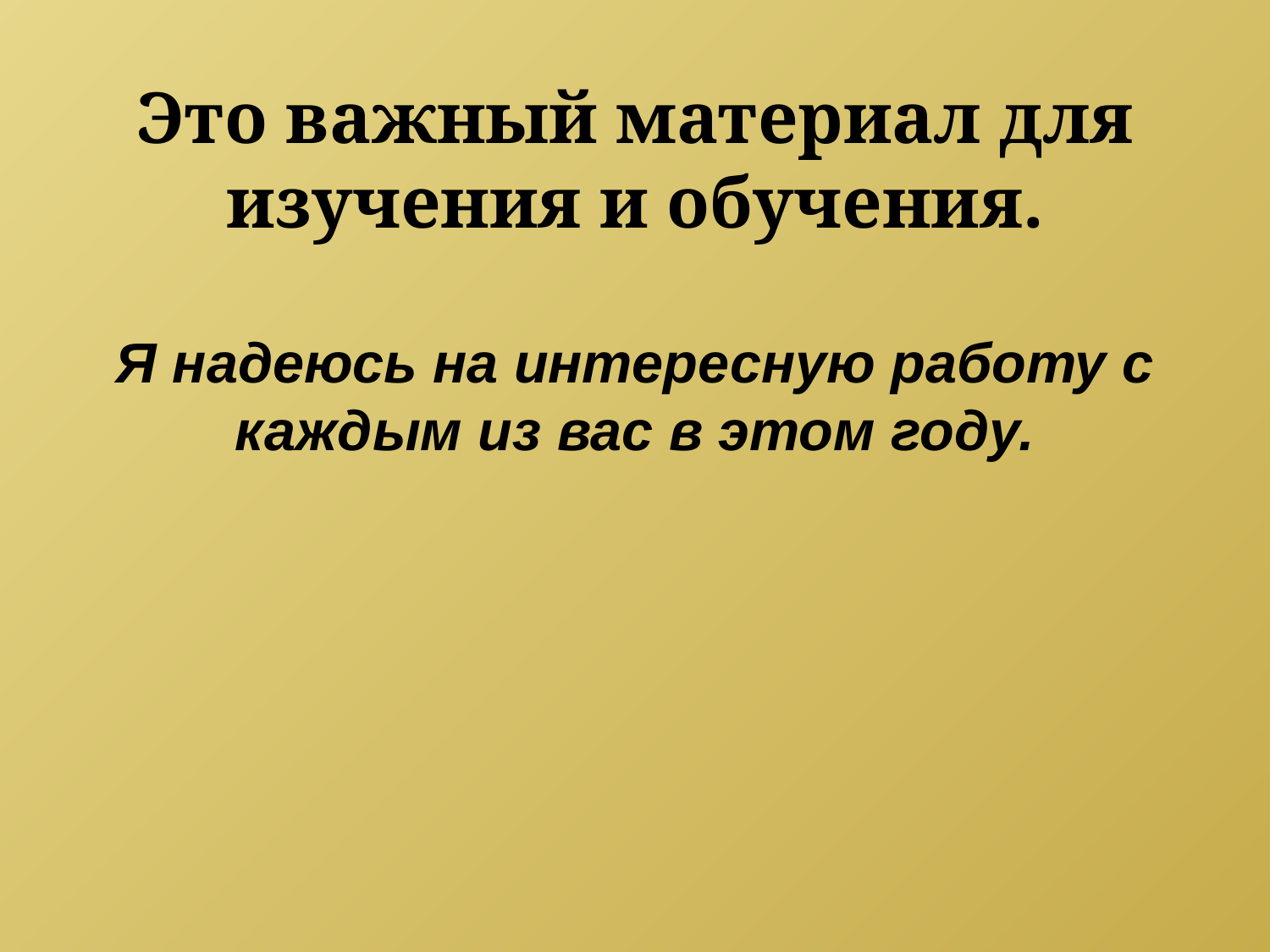

# Это важный материал для изучения и обучения. Я надеюсь на интересную работу с каждым из вас в этом году.